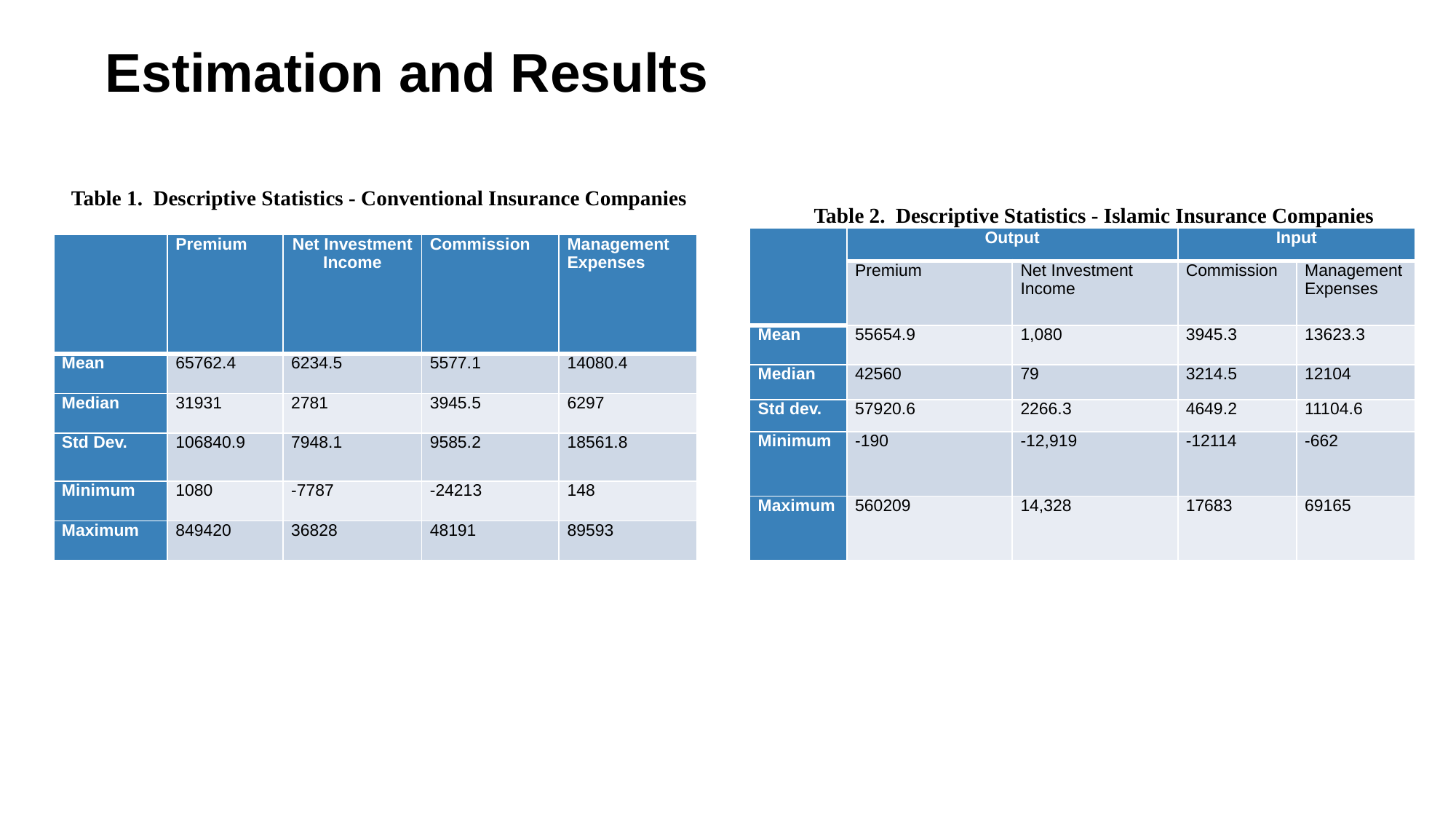

# Estimation and Results
Table 2.  Descriptive Statistics - Islamic Insurance Companies
Table 1.  Descriptive Statistics - Conventional Insurance Companies
|  | Output |  | Input |  |
| --- | --- | --- | --- | --- |
|  | Premium | Net Investment Income | Commission | Management Expenses |
| Mean | 55654.9 | 1,080 | 3945.3 | 13623.3 |
| Median | 42560 | 79 | 3214.5 | 12104 |
| Std dev. | 57920.6 | 2266.3 | 4649.2 | 11104.6 |
| Minimum | -190 | -12,919 | -12114 | -662 |
| Maximum | 560209 | 14,328 | 17683 | 69165 |
|  | Premium | Net Investment Income | Commission | Management Expenses |
| --- | --- | --- | --- | --- |
| Mean | 65762.4 | 6234.5 | 5577.1 | 14080.4 |
| Median | 31931 | 2781 | 3945.5 | 6297 |
| Std Dev. | 106840.9 | 7948.1 | 9585.2 | 18561.8 |
| Minimum | 1080 | -7787 | -24213 | 148 |
| Maximum | 849420 | 36828 | 48191 | 89593 |